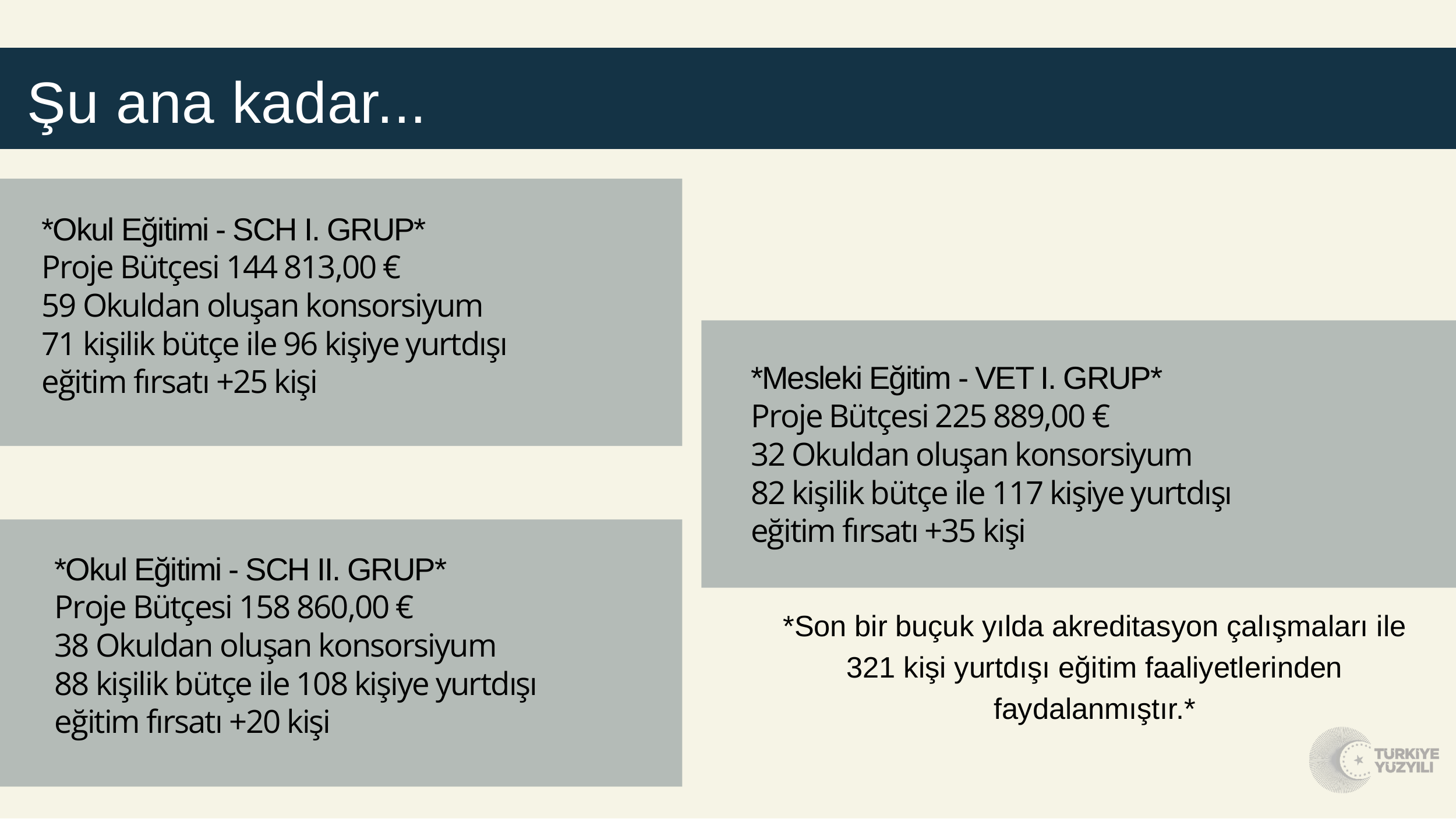

Şu ana kadar...

*Okul Eğitimi - SCH I. GRUP*
Proje Bütçesi 144 813,00 €
59 Okuldan oluşan konsorsiyum
71 kişilik bütçe ile 96 kişiye yurtdışı eğitim fırsatı +25 kişi

*Mesleki Eğitim - VET I. GRUP*
Proje Bütçesi 225 889,00 €
32 Okuldan oluşan konsorsiyum
82 kişilik bütçe ile 117 kişiye yurtdışı eğitim fırsatı +35 kişi

*Okul Eğitimi - SCH II. GRUP*
Proje Bütçesi 158 860,00 €
38 Okuldan oluşan konsorsiyum
88 kişilik bütçe ile 108 kişiye yurtdışı eğitim fırsatı +20 kişi

*Son bir buçuk yılda akreditasyon çalışmaları ile 321 kişi yurtdışı eğitim faaliyetlerinden faydalanmıştır.*